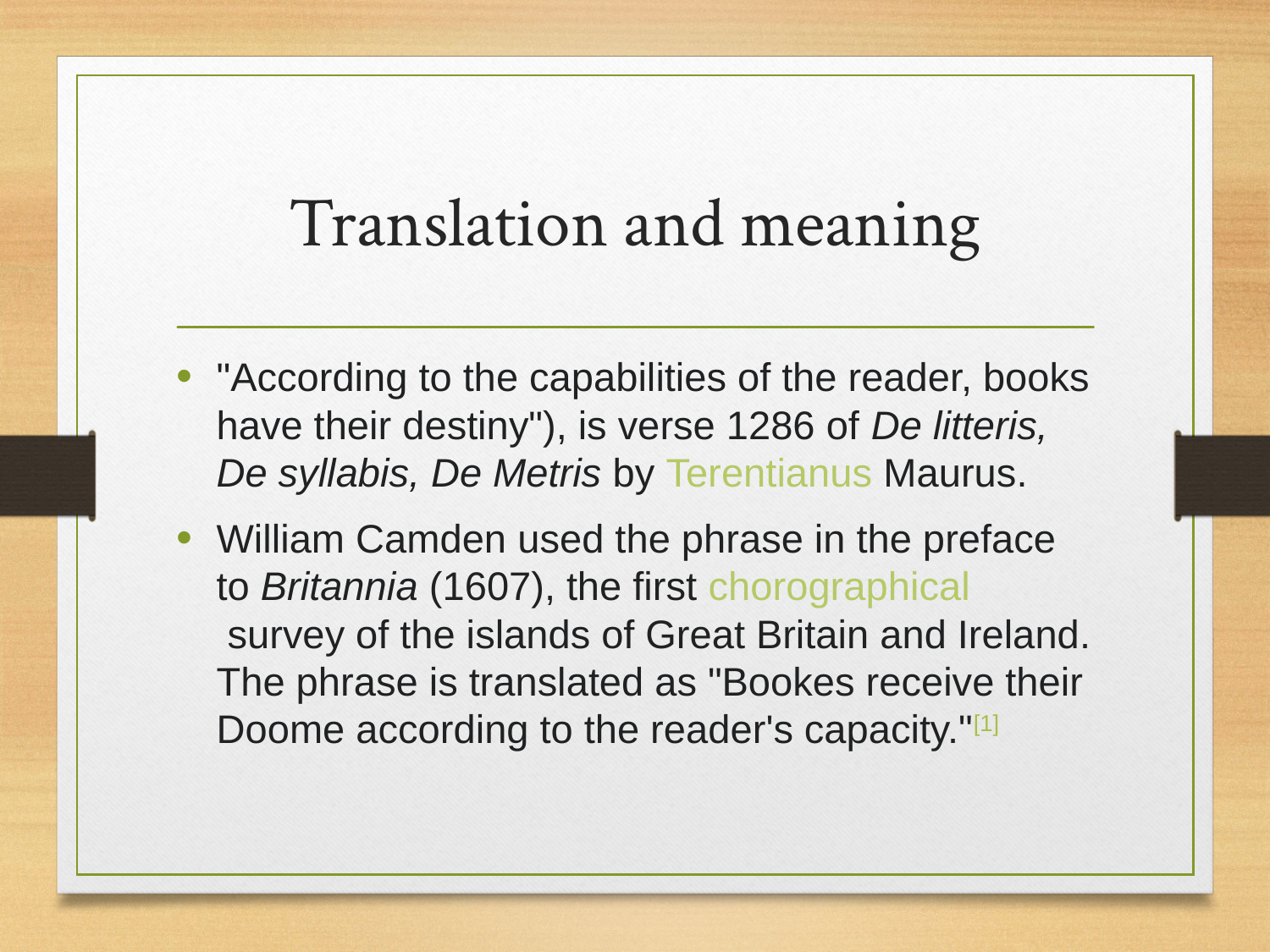

# Translation and meaning
"According to the capabilities of the reader, books have their destiny"), is verse 1286 of De litteris, De syllabis, De Metris by Terentianus Maurus.
William Camden used the phrase in the preface to Britannia (1607), the first chorographical survey of the islands of Great Britain and Ireland. The phrase is translated as "Bookes receive their Doome according to the reader's capacity."[1]